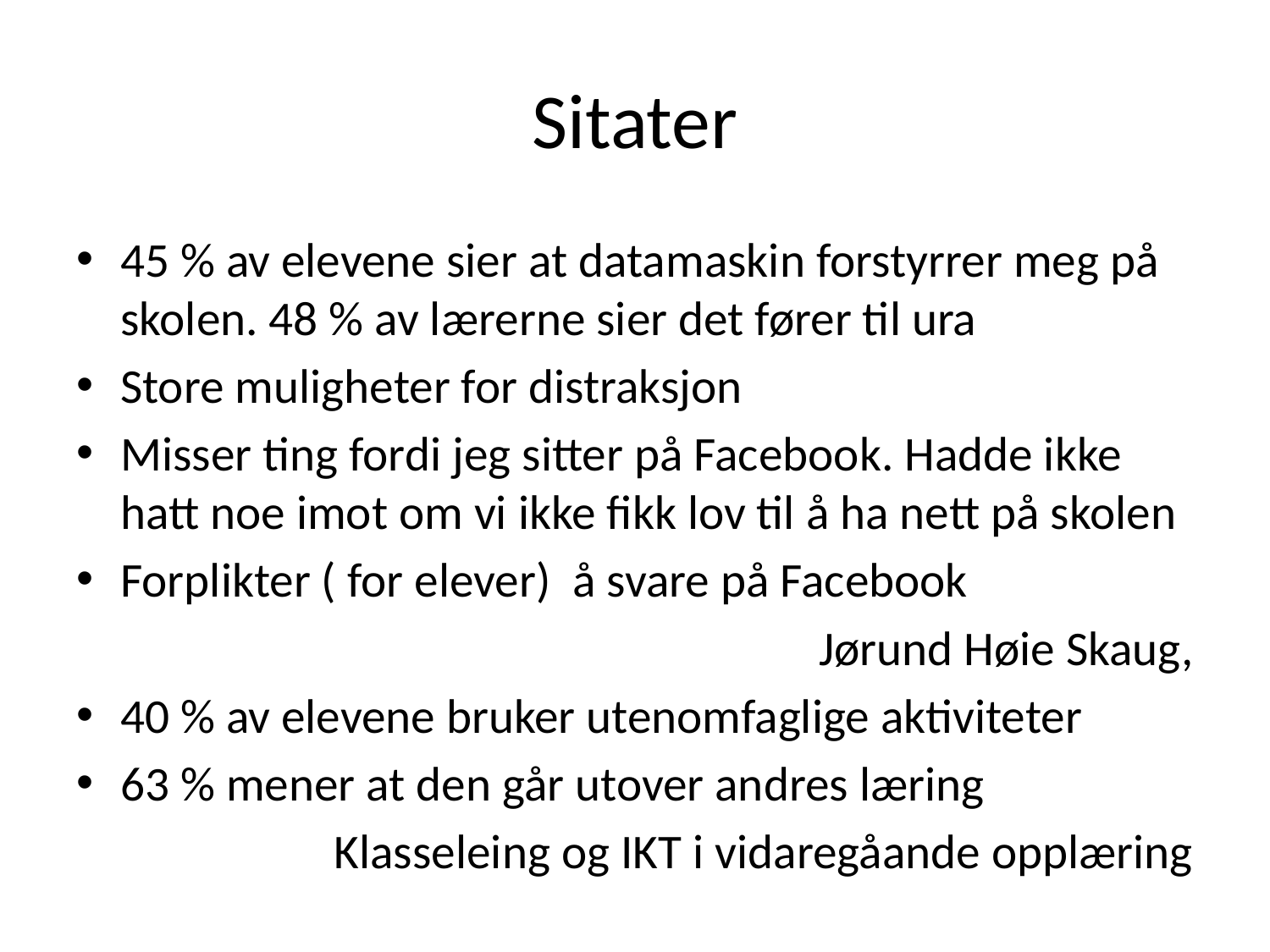

# Sitater
45 % av elevene sier at datamaskin forstyrrer meg på skolen. 48 % av lærerne sier det fører til ura
Store muligheter for distraksjon
Misser ting fordi jeg sitter på Facebook. Hadde ikke hatt noe imot om vi ikke fikk lov til å ha nett på skolen
Forplikter ( for elever)  å svare på Facebook
Jørund Høie Skaug,
40 % av elevene bruker utenomfaglige aktiviteter
63 % mener at den går utover andres læring
Klasseleing og IKT i vidaregåande opplæring